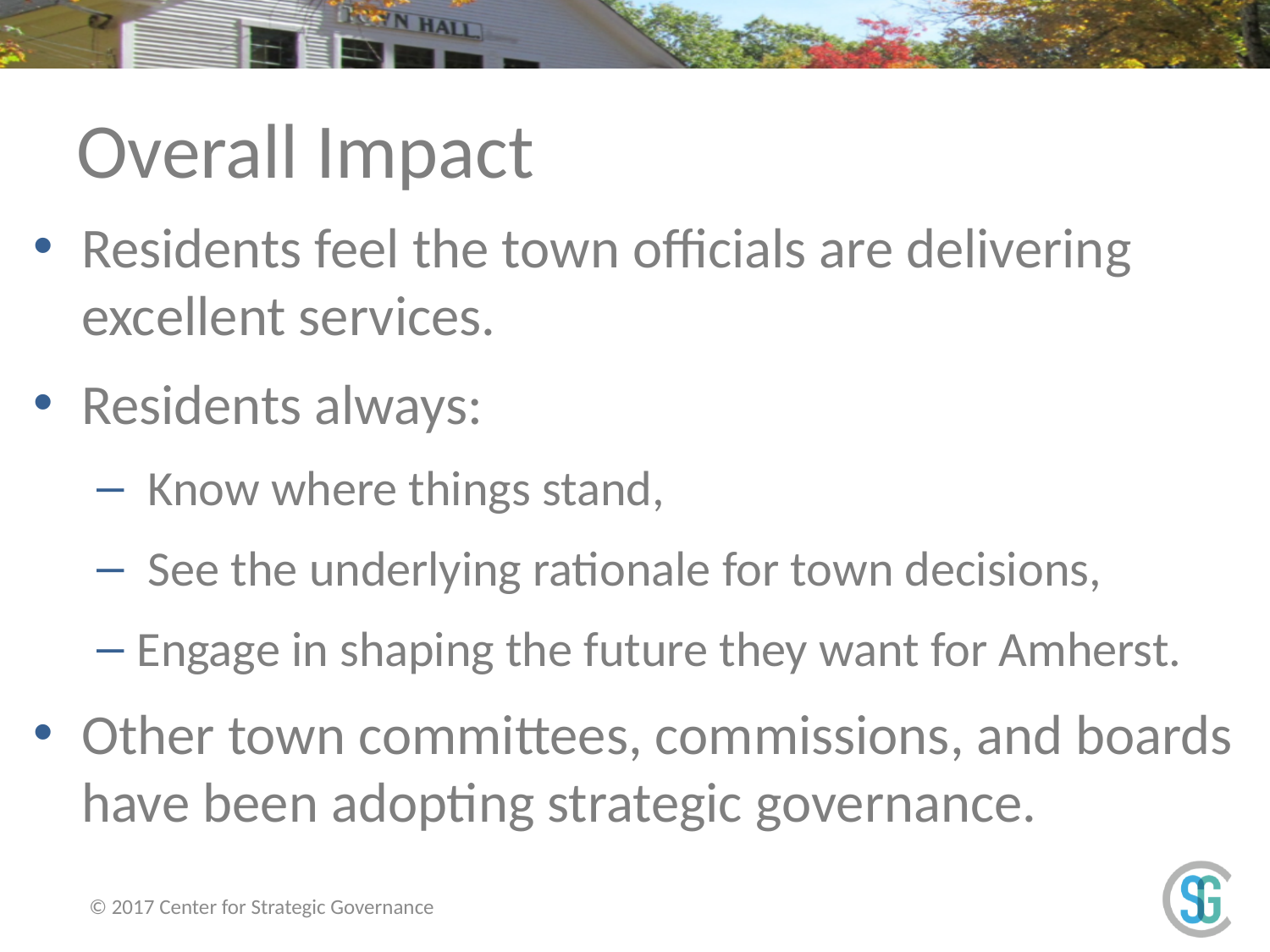

# Overall Impact
Residents feel the town officials are delivering excellent services.
Residents always:
 Know where things stand,
 See the underlying rationale for town decisions,
Engage in shaping the future they want for Amherst.
Other town committees, commissions, and boards have been adopting strategic governance.

© 2017 Center for Strategic Governance